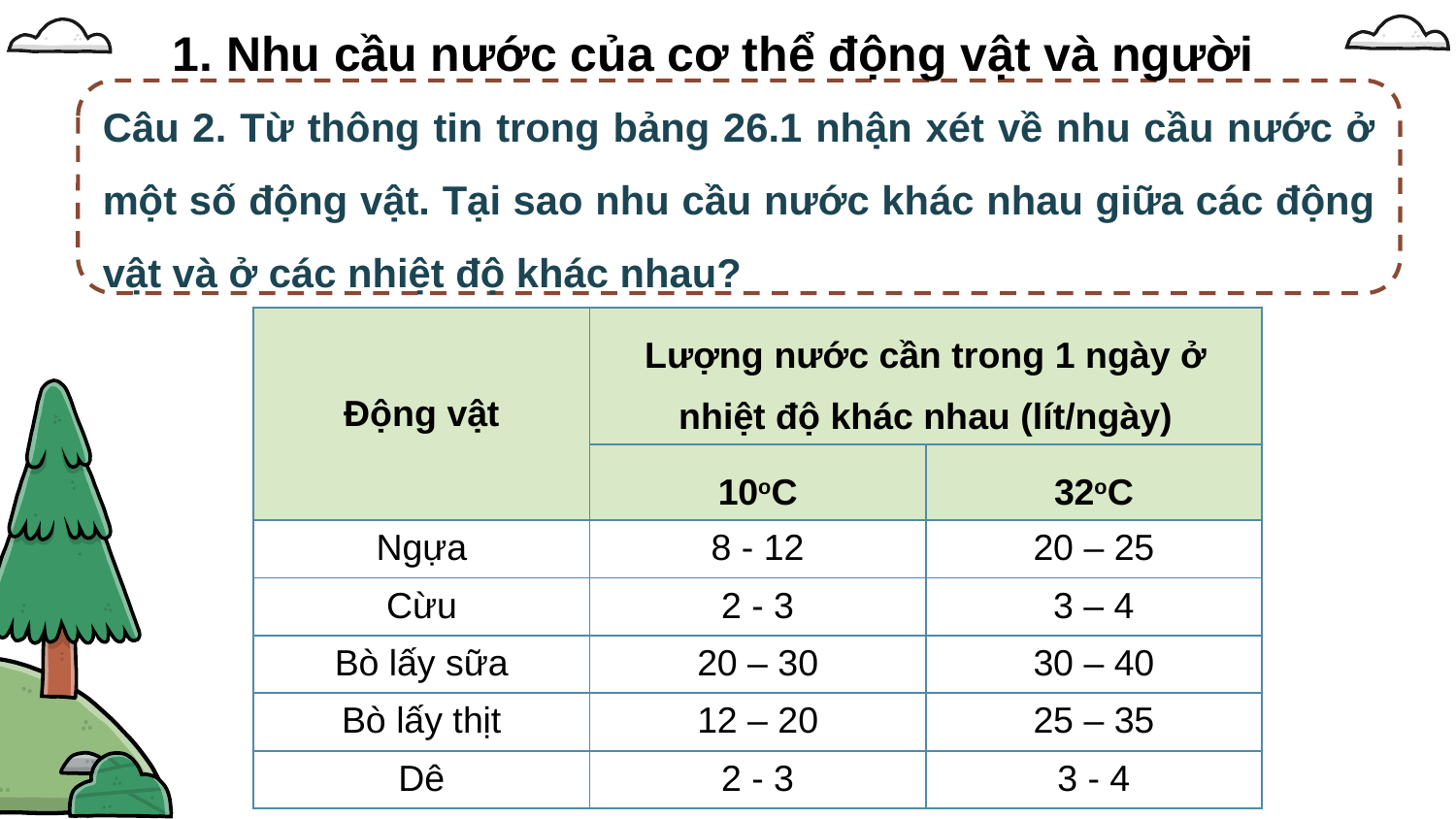

1. Nhu cầu nước của cơ thể động vật và người

Câu 2. Từ thông tin trong bảng 26.1 nhận xét về nhu cầu nước ở một số động vật. Tại sao nhu cầu nước khác nhau giữa các động vật và ở các nhiệt độ khác nhau?

| Động vật | Lượng nước cần trong 1 ngày ở nhiệt độ khác nhau (lít/ngày) |  |
| --- | --- | --- |
|  | 10oC | 32oC |
| Ngựa | 8 - 12 | 20 – 25 |
| Cừu | 2 - 3 | 3 – 4 |
| Bò lấy sữa | 20 – 30 | 30 – 40 |
| Bò lấy thịt | 12 – 20 | 25 – 35 |
| Dê | 2 - 3 | 3 - 4 |